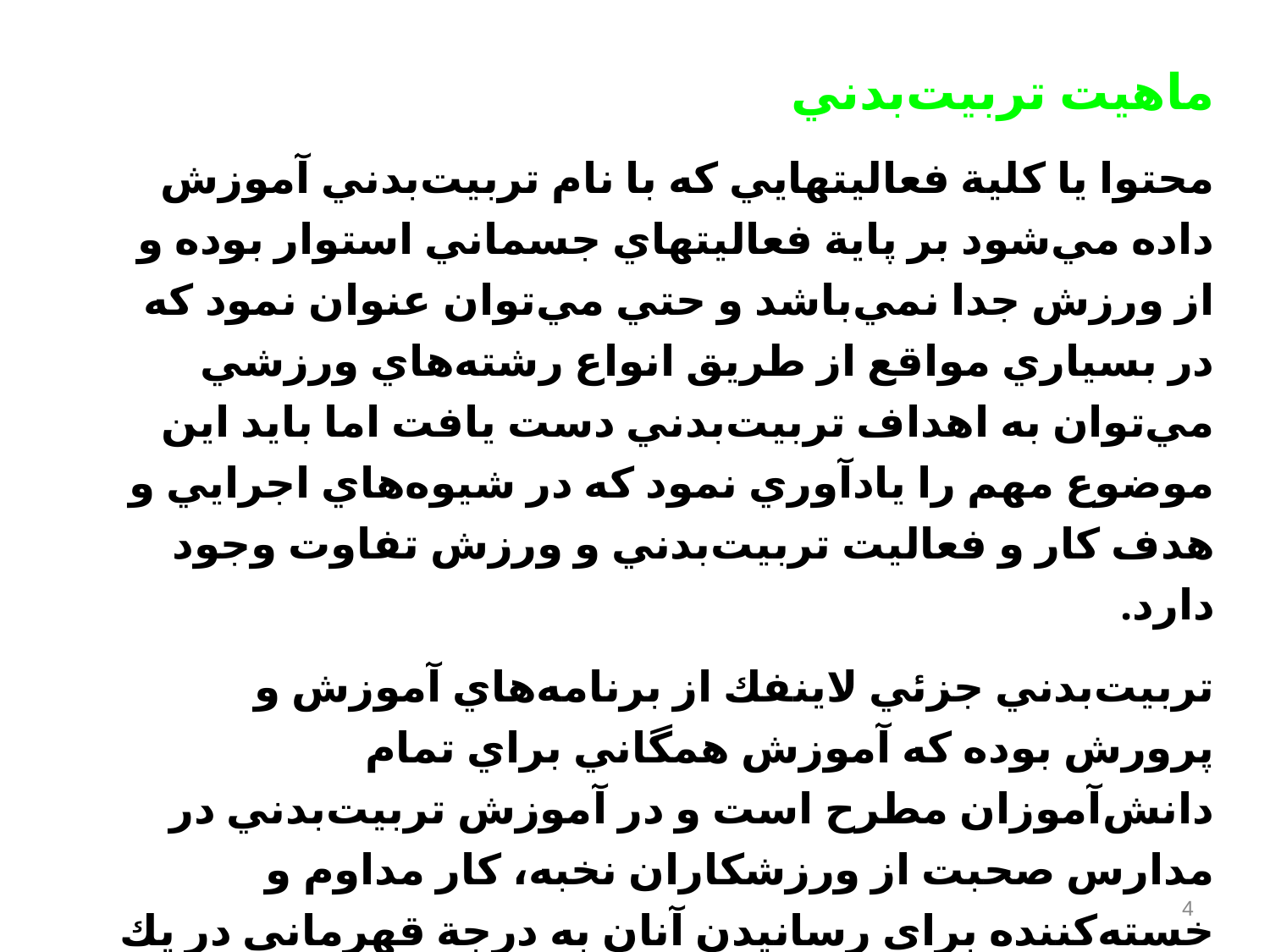

ماهيت تربيت‌بدني‌
محتوا يا كلية فعاليتهايي كه با نام تربيت‌بدني آموزش داده مي‌شود بر پاية فعاليتهاي جسماني استوار بوده و از ورزش جدا نمي‌باشد و حتي مي‌توان عنوان نمود كه در بسياري مواقع از طريق انواع رشته‌هاي ورزشي مي‌توان به اهداف تربيت‌بدني دست يافت اما بايد اين موضوع مهم را يادآوري نمود كه در شيوه‌هاي اجرايي و هدف كار و فعاليت تربيت‌بدني و ورزش تفاوت وجود دارد.
تربيت‌بدني جزئي لاينفك از برنامه‌هاي آموزش و پرورش بوده كه آموزش همگاني براي تمام دانش‌آموزان مطرح است و در آموزش تربيت‌بدني در مدارس صحبت از ورزشكاران نخبه‌، كار مداوم و خسته‌كننده براي رسانيدن آنان به درجة قهرماني در يك رشتة ورزشي خاص مطرح نيست‌.

4